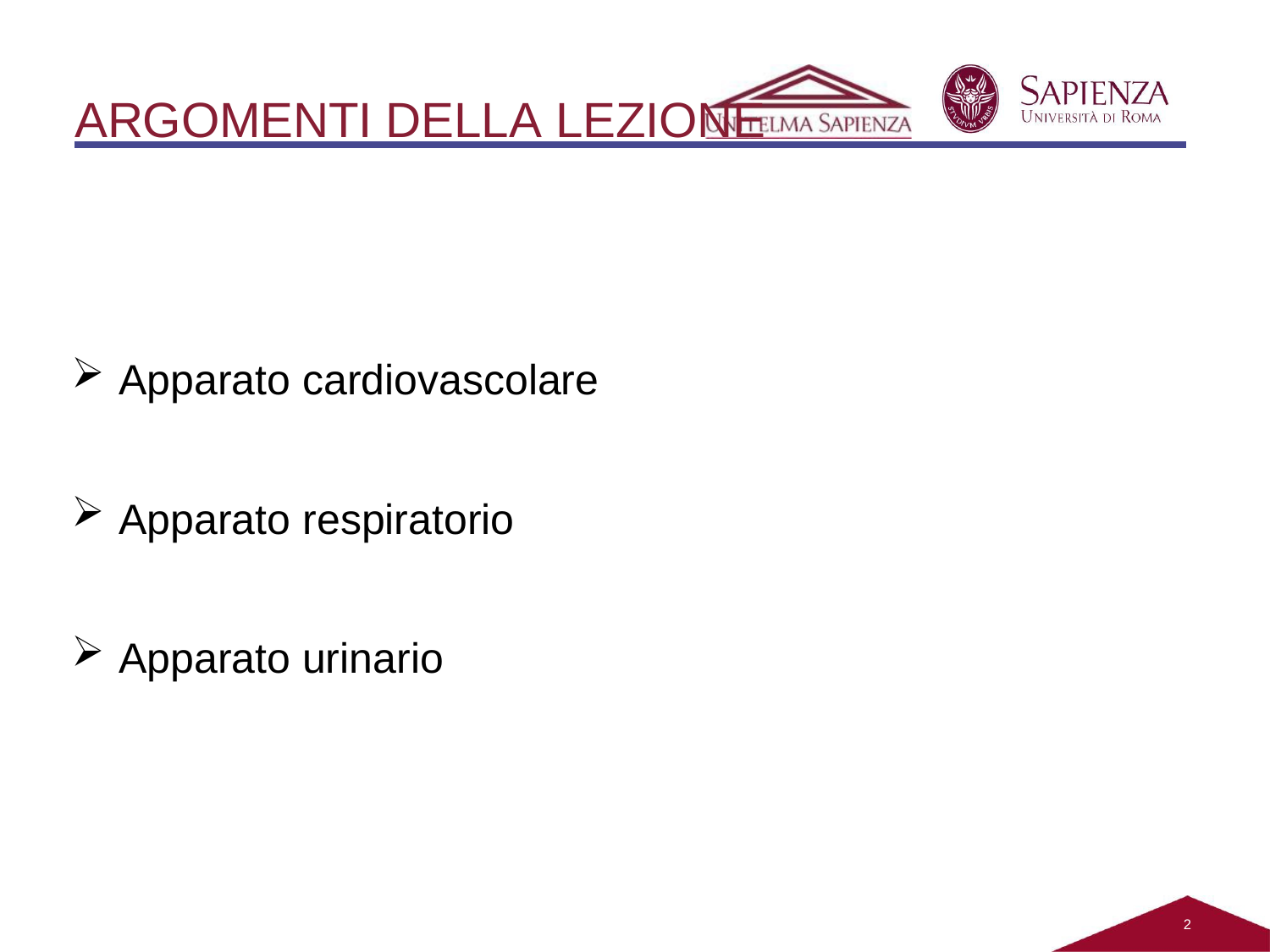

# ARGOMENTI DELLA LEZIONE

Apparato cardiovascolare

Apparato respiratorio

Apparato urinario
2